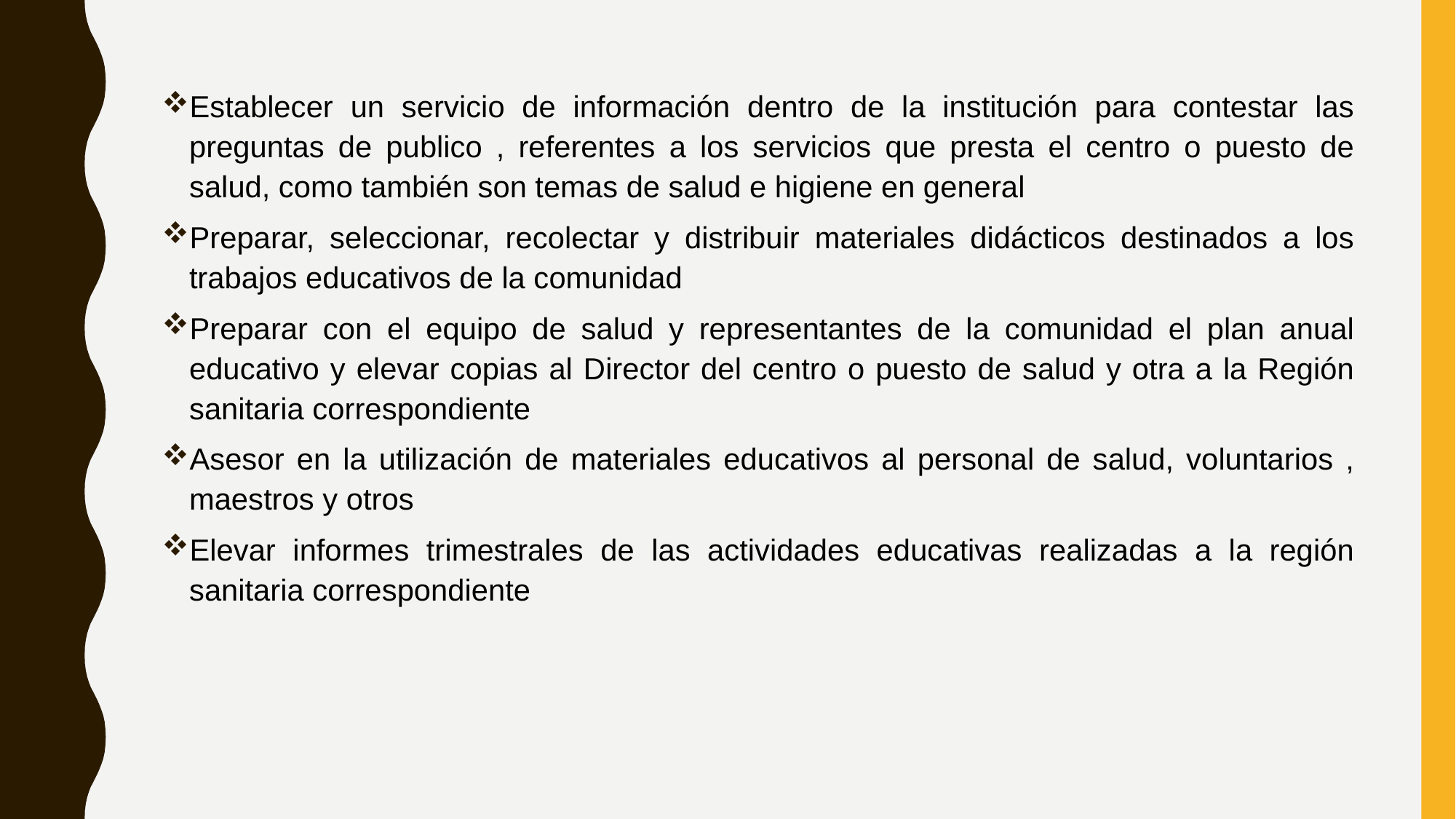

Establecer un servicio de información dentro de la institución para contestar las preguntas de publico , referentes a los servicios que presta el centro o puesto de salud, como también son temas de salud e higiene en general
Preparar, seleccionar, recolectar y distribuir materiales didácticos destinados a los trabajos educativos de la comunidad
Preparar con el equipo de salud y representantes de la comunidad el plan anual educativo y elevar copias al Director del centro o puesto de salud y otra a la Región sanitaria correspondiente
Asesor en la utilización de materiales educativos al personal de salud, voluntarios , maestros y otros
Elevar informes trimestrales de las actividades educativas realizadas a la región sanitaria correspondiente